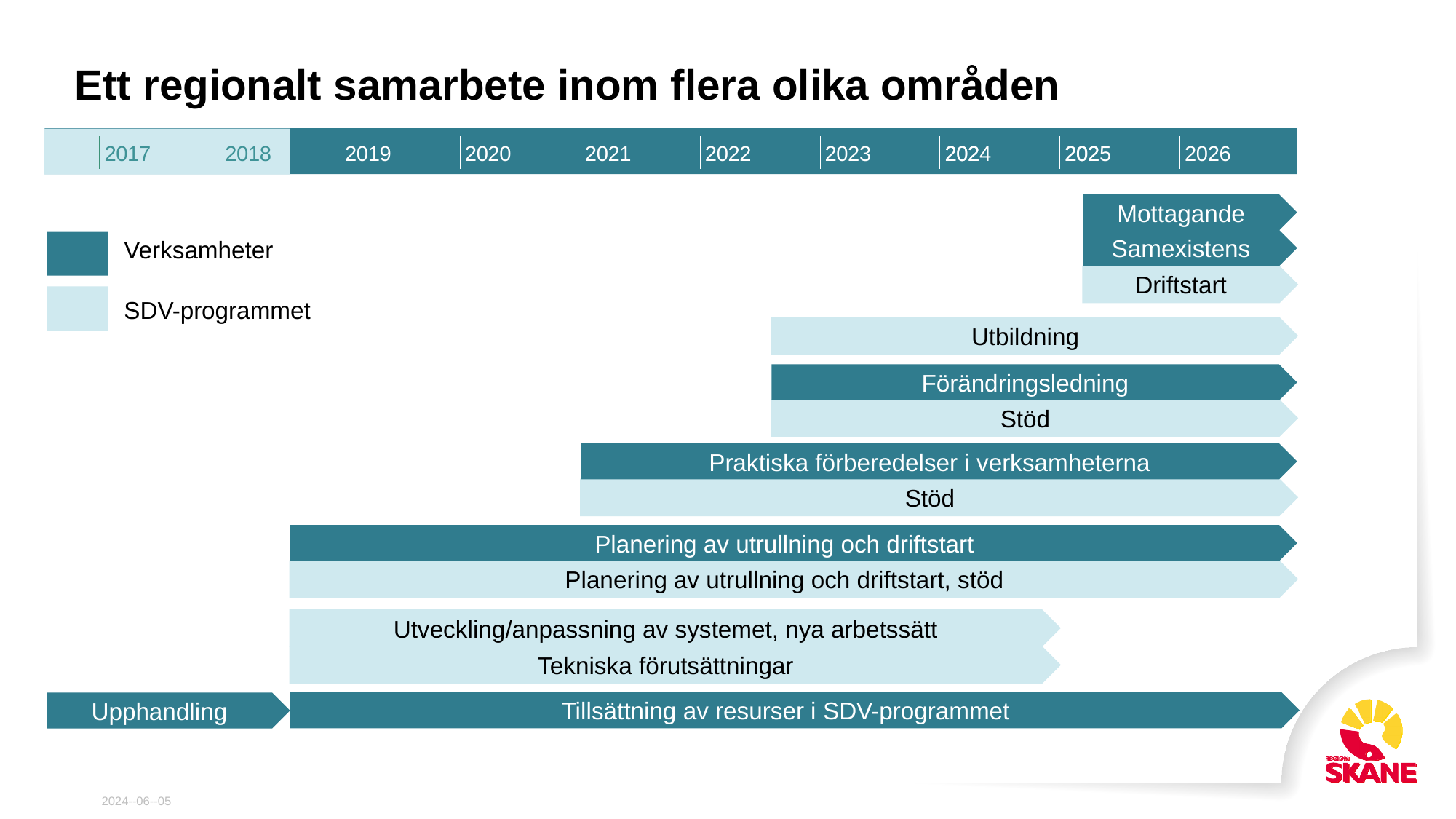

# Ett regionalt samarbete inom flera olika områden

2017
2018
2019
2020
2021
2022
2023
2024
202
202
2025
2026
Mottagande
Verksamheter
Samexistens

Driftstart

SDV-programmet
Utbildning
Förändringsledning
Stöd
Praktiska förberedelser i verksamheterna
Stöd
Planering av utrullning och driftstart
Planering av utrullning och driftstart, stöd
Utveckling/anpassning av systemet, nya arbetssätt
Tekniska förutsättningar
Tillsättning av resurser i SDV-programmet
Upphandling